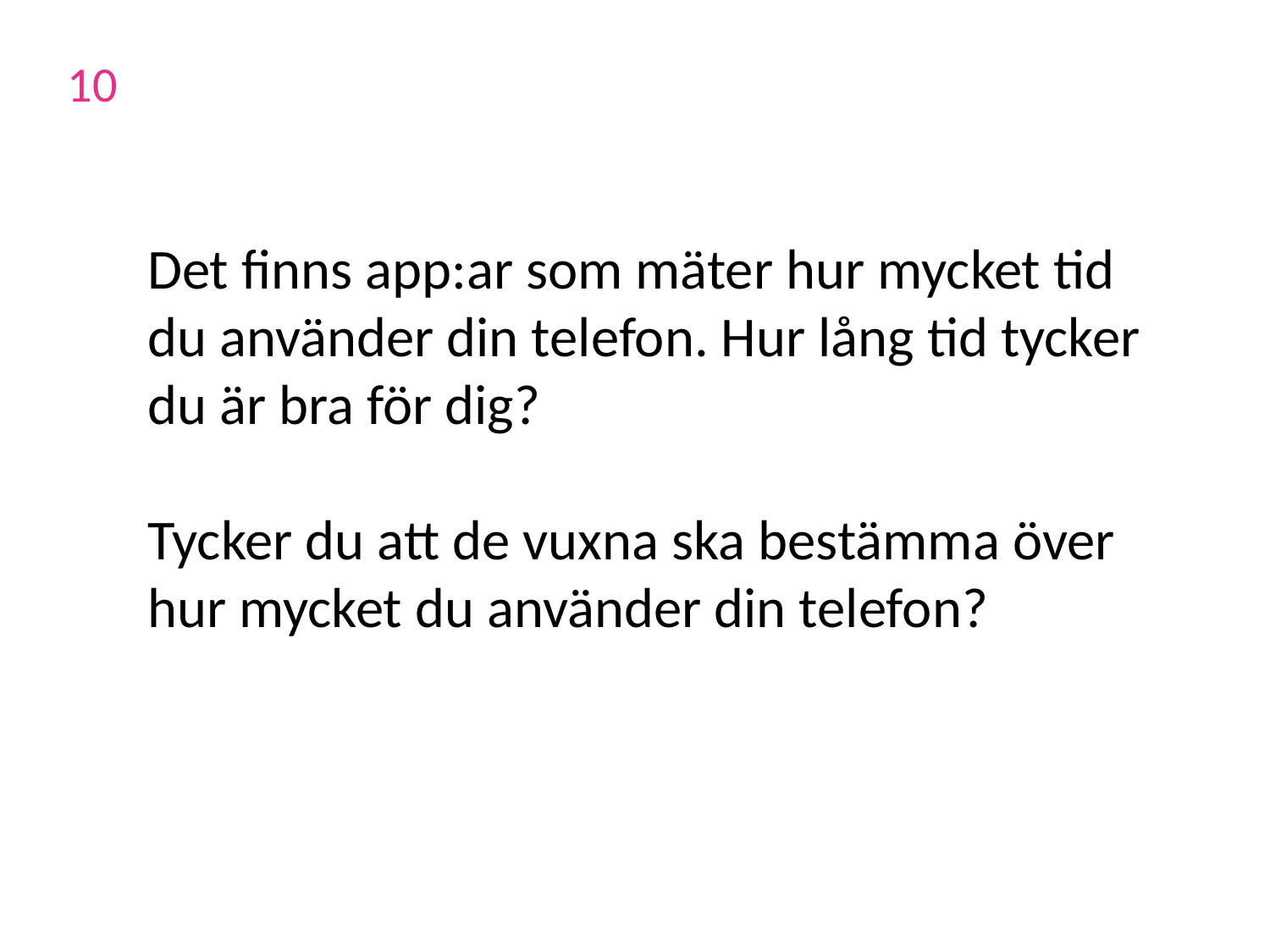

10
Det finns app:ar som mäter hur mycket tid du använder din telefon. Hur lång tid tycker du är bra för dig?

Tycker du att de vuxna ska bestämma över hur mycket du använder din telefon?